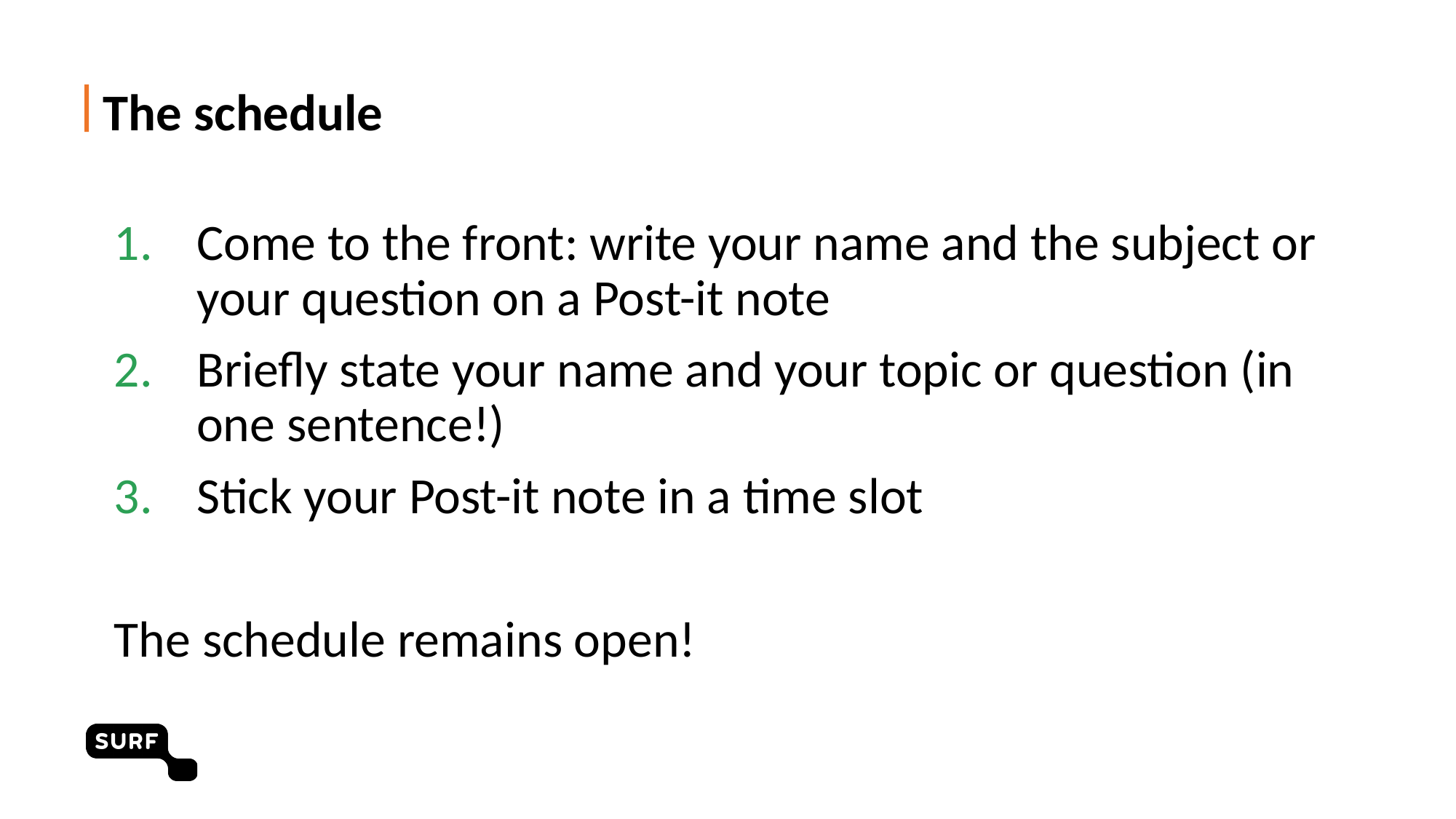

# The schedule
Come to the front: write your name and the subject or your question on a Post-it note
Briefly state your name and your topic or question (in one sentence!)
Stick your Post-it note in a time slot

The schedule remains open!